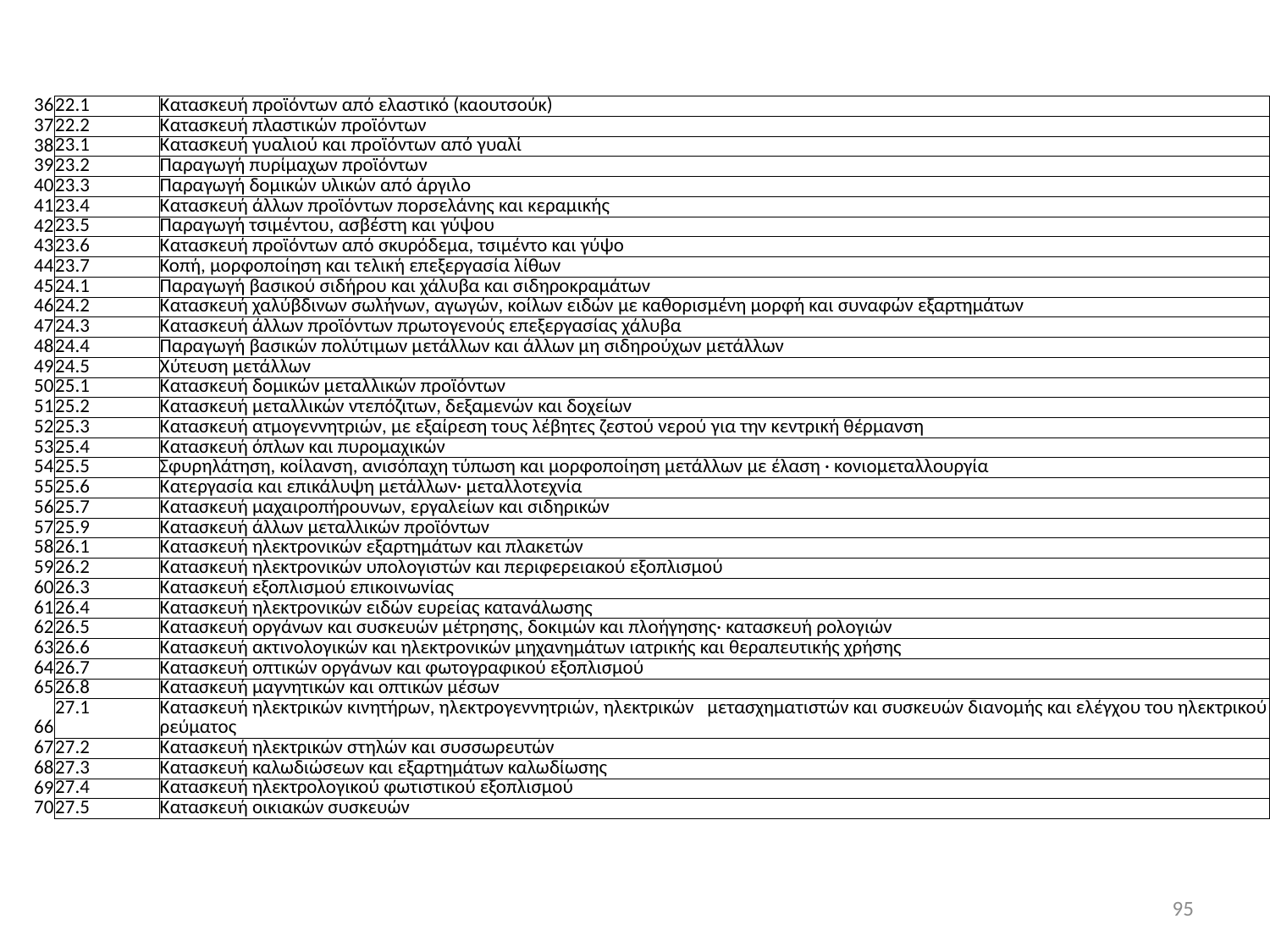

| 36 | 22.1 | Κατασκευή προϊόντων από ελαστικό (καουτσούκ) |
| --- | --- | --- |
| 37 | 22.2 | Κατασκευή πλαστικών προϊόντων |
| 38 | 23.1 | Κατασκευή γυαλιού και προϊόντων από γυαλί |
| 39 | 23.2 | Παραγωγή πυρίμαχων προϊόντων |
| 40 | 23.3 | Παραγωγή δομικών υλικών από άργιλο |
| 41 | 23.4 | Κατασκευή άλλων προϊόντων πορσελάνης και κεραμικής |
| 42 | 23.5 | Παραγωγή τσιμέντου, ασβέστη και γύψου |
| 43 | 23.6 | Κατασκευή προϊόντων από σκυρόδεμα, τσιμέντο και γύψο |
| 44 | 23.7 | Κοπή, μορφοποίηση και τελική επεξεργασία λίθων |
| 45 | 24.1 | Παραγωγή βασικού σιδήρου και χάλυβα και σιδηροκραμάτων |
| 46 | 24.2 | Κατασκευή χαλύβδινων σωλήνων, αγωγών, κοίλων ειδών με καθορισμένη μορφή και συναφών εξαρτημάτων |
| 47 | 24.3 | Κατασκευή άλλων προϊόντων πρωτογενούς επεξεργασίας χάλυβα |
| 48 | 24.4 | Παραγωγή βασικών πολύτιμων μετάλλων και άλλων μη σιδηρούχων μετάλλων |
| 49 | 24.5 | Χύτευση μετάλλων |
| 50 | 25.1 | Κατασκευή δομικών μεταλλικών προϊόντων |
| 51 | 25.2 | Κατασκευή μεταλλικών ντεπόζιτων, δεξαμενών και δοχείων |
| 52 | 25.3 | Κατασκευή ατμογεννητριών, με εξαίρεση τους λέβητες ζεστού νερού για την κεντρική θέρμανση |
| 53 | 25.4 | Κατασκευή όπλων και πυρομαχικών |
| 54 | 25.5 | Σφυρηλάτηση, κοίλανση, ανισόπαχη τύπωση και μορφοποίηση μετάλλων με έλαση · κονιομεταλλουργία |
| 55 | 25.6 | Κατεργασία και επικάλυψη μετάλλων· μεταλλοτεχνία |
| 56 | 25.7 | Κατασκευή μαχαιροπήρουνων, εργαλείων και σιδηρικών |
| 57 | 25.9 | Κατασκευή άλλων μεταλλικών προϊόντων |
| 58 | 26.1 | Κατασκευή ηλεκτρονικών εξαρτημάτων και πλακετών |
| 59 | 26.2 | Κατασκευή ηλεκτρονικών υπολογιστών και περιφερειακού εξοπλισμού |
| 60 | 26.3 | Κατασκευή εξοπλισμού επικοινωνίας |
| 61 | 26.4 | Κατασκευή ηλεκτρονικών ειδών ευρείας κατανάλωσης |
| 62 | 26.5 | Κατασκευή οργάνων και συσκευών μέτρησης, δοκιμών και πλοήγησης· κατασκευή ρολογιών |
| 63 | 26.6 | Κατασκευή ακτινολογικών και ηλεκτρονικών μηχανημάτων ιατρικής και θεραπευτικής χρήσης |
| 64 | 26.7 | Κατασκευή οπτικών οργάνων και φωτογραφικού εξοπλισμού |
| 65 | 26.8 | Κατασκευή μαγνητικών και οπτικών μέσων |
| 66 | 27.1 | Κατασκευή ηλεκτρικών κινητήρων, ηλεκτρογεννητριών, ηλεκτρικών μετασχηματιστών και συσκευών διανομής και ελέγχου του ηλεκτρικού ρεύματος |
| 67 | 27.2 | Κατασκευή ηλεκτρικών στηλών και συσσωρευτών |
| 68 | 27.3 | Κατασκευή καλωδιώσεων και εξαρτημάτων καλωδίωσης |
| 69 | 27.4 | Κατασκευή ηλεκτρολογικού φωτιστικού εξοπλισμού |
| 70 | 27.5 | Κατασκευή οικιακών συσκευών |
95